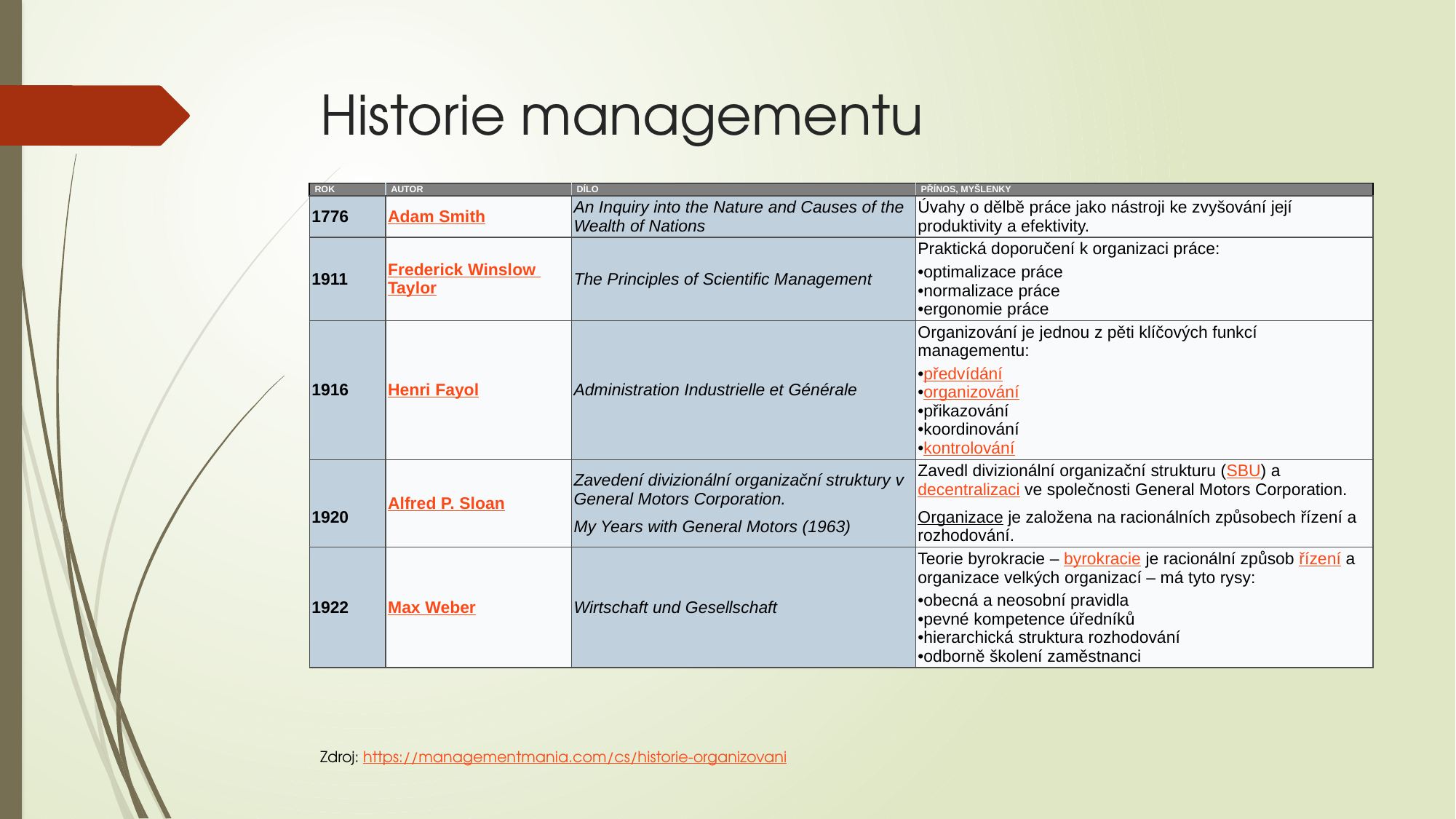

# Historie managementu
| ROK | AUTOR | DÍLO | PŘÍNOS, MYŠLENKY |
| --- | --- | --- | --- |
| 1776 | Adam Smith | An Inquiry into the Nature and Causes of the Wealth of Nations | Úvahy o dělbě práce jako nástroji ke zvyšování její produktivity a efektivity. |
| 1911 | Frederick Winslow Taylor | The Principles of Scientific Management | Praktická doporučení k organizaci práce: optimalizace práce normalizace práce ergonomie práce |
| 1916 | Henri Fayol | Administration Industrielle et Générale | Organizování je jednou z pěti klíčových funkcí managementu: předvídání organizování přikazování koordinování kontrolování |
| 1920 | Alfred P. Sloan | Zavedení divizionální organizační struktury v General Motors Corporation.  My Years with General Motors (1963) | Zavedl divizionální organizační strukturu (SBU) a decentralizaci ve společnosti General Motors Corporation. Organizace je založena na racionálních způsobech řízení a rozhodování. |
| 1922 | Max Weber | Wirtschaft und Gesellschaft | Teorie byrokracie – byrokracie je racionální způsob řízení a organizace velkých organizací – má tyto rysy: obecná a neosobní pravidla pevné kompetence úředníků hierarchická struktura rozhodování odborně školení zaměstnanci |
Zdroj: https://managementmania.com/cs/historie-organizovani